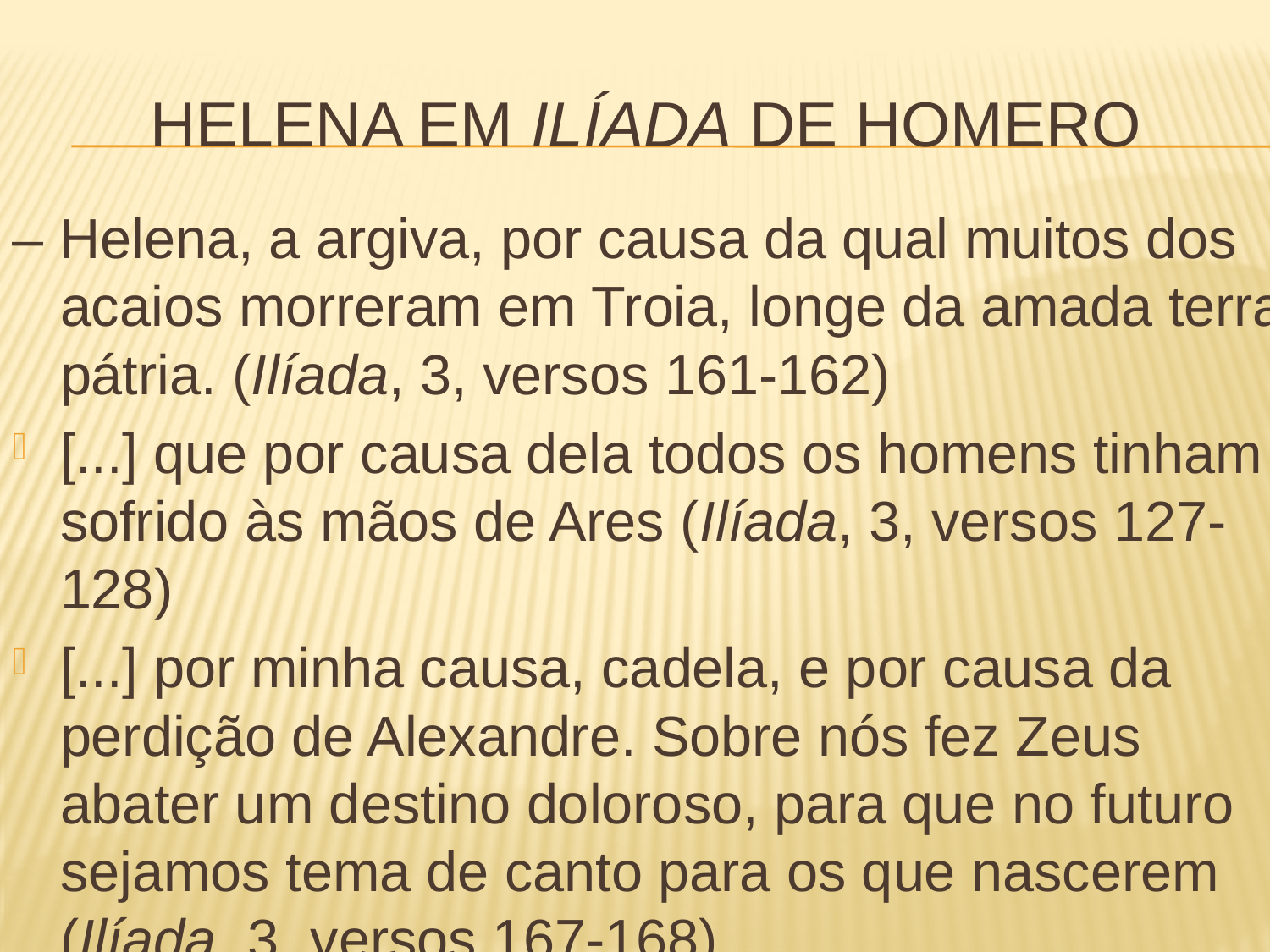

# Helena em Ilíada de Homero
– Helena, a argiva, por causa da qual muitos dos acaios morreram em Troia, longe da amada terra pátria. (Ilíada, 3, versos 161-162)
[...] que por causa dela todos os homens tinham sofrido às mãos de Ares (Ilíada, 3, versos 127-128)
[...] por minha causa, cadela, e por causa da perdição de Alexandre. Sobre nós fez Zeus abater um destino doloroso, para que no futuro sejamos tema de canto para os que nascerem (Ilíada, 3, versos 167-168)